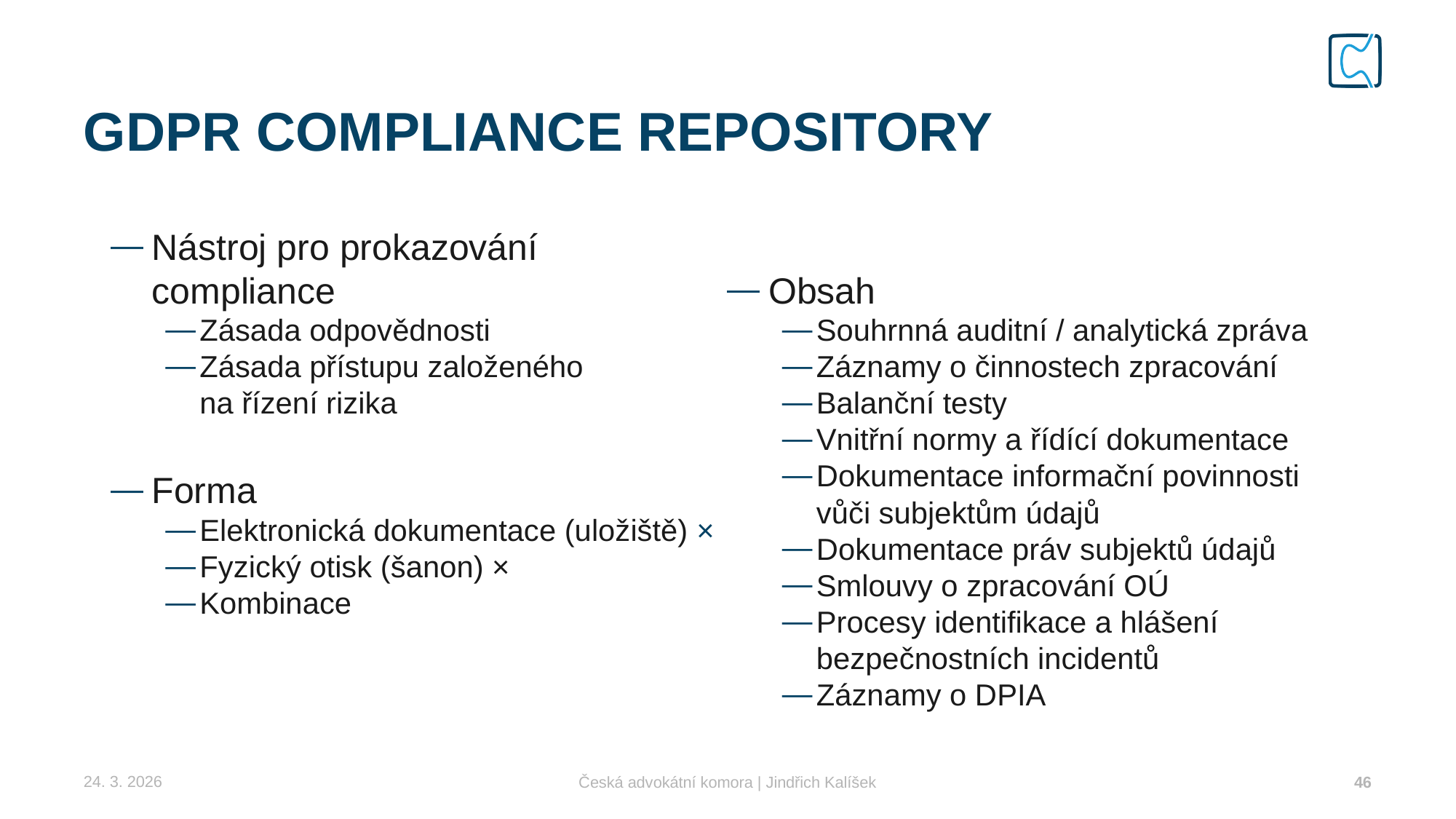

# GDPR COMPLIANCE REPOSITORY
Nástroj pro prokazování compliance
Zásada odpovědnosti
Zásada přístupu založeného
na řízení rizika

Forma
Elektronická dokumentace (uložiště) ×
Fyzický otisk (šanon) ×
Kombinace

Obsah
Souhrnná auditní / analytická zpráva
Záznamy o činnostech zpracování
Balanční testy
Vnitřní normy a řídící dokumentace
Dokumentace informační povinnosti vůči subjektům údajů
Dokumentace práv subjektů údajů
Smlouvy o zpracování OÚ
Procesy identifikace a hlášení bezpečnostních incidentů
Záznamy o DPIA
24. 3. 2026
Česká advokátní komora | Jindřich Kalíšek
46